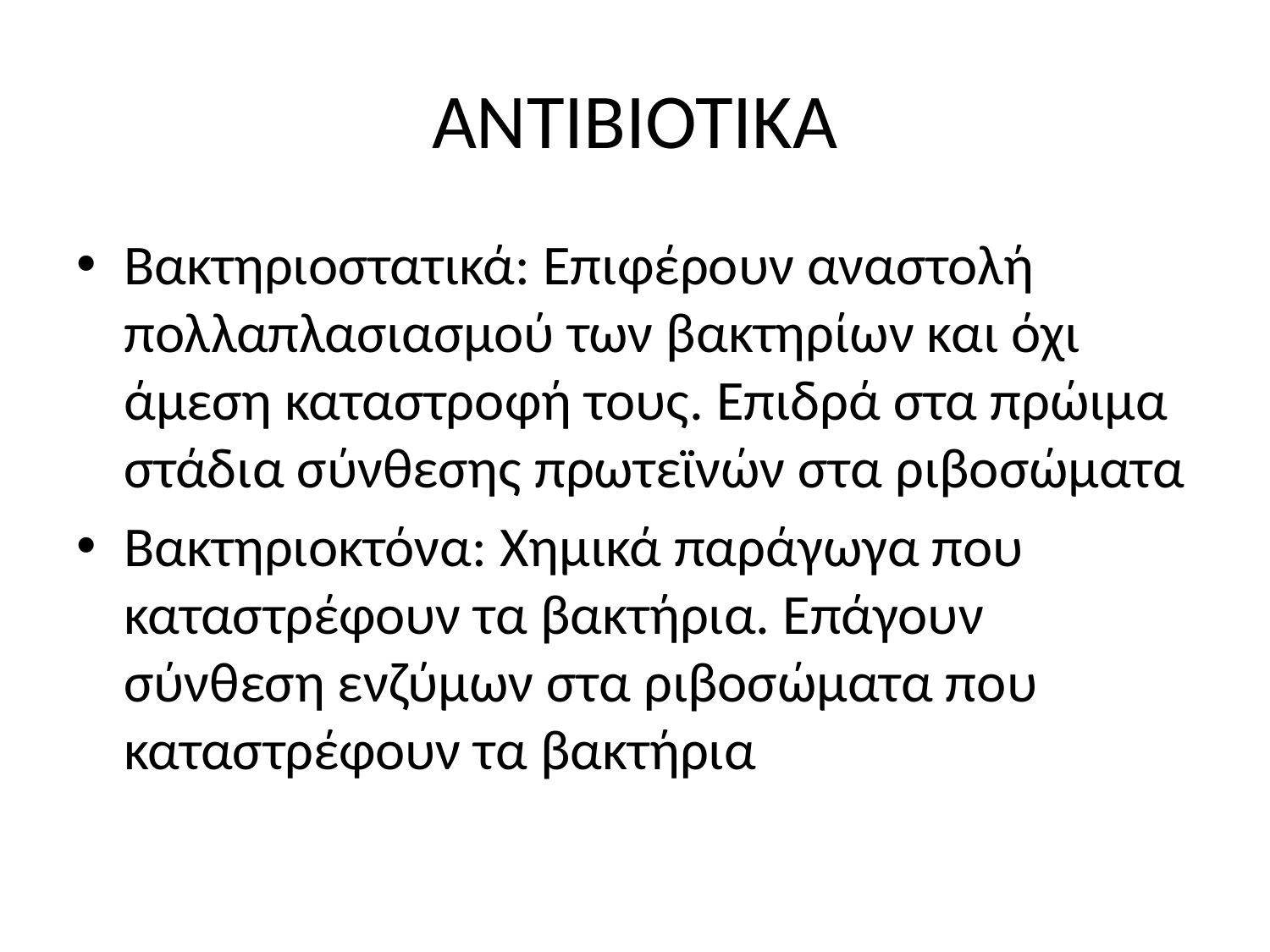

# ΑΝΤΙΒΙΟΤΙΚΑ
Βακτηριοστατικά: Επιφέρουν αναστολή πολλαπλασιασμού των βακτηρίων και όχι άμεση καταστροφή τους. Επιδρά στα πρώιμα στάδια σύνθεσης πρωτεϊνών στα ριβοσώματα
Βακτηριοκτόνα: Χημικά παράγωγα που καταστρέφουν τα βακτήρια. Επάγουν σύνθεση ενζύμων στα ριβοσώματα που καταστρέφουν τα βακτήρια